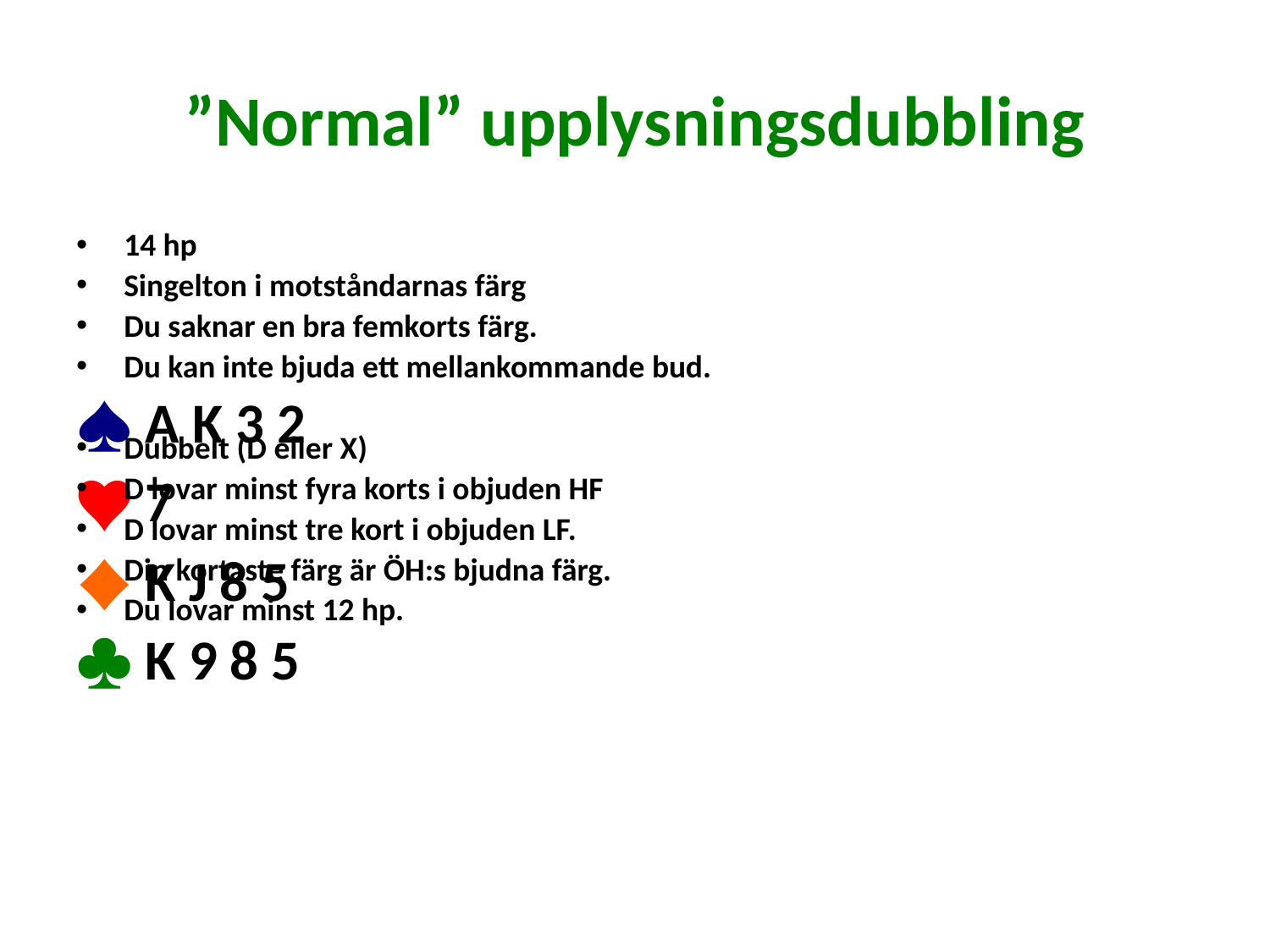

# ”Normal” upplysningsdubbling

♠ A K 3 2
♥ 7
♦ K J 8 5
♣ K 9 8 5

14 hp
Singelton i motståndarnas färg
Du saknar en bra femkorts färg.
Du kan inte bjuda ett mellankommande bud.

Dubbelt (D eller X)
D lovar minst fyra korts i objuden HF
D lovar minst tre kort i objuden LF.
Din kortaste färg är ÖH:s bjudna färg.
Du lovar minst 12 hp.